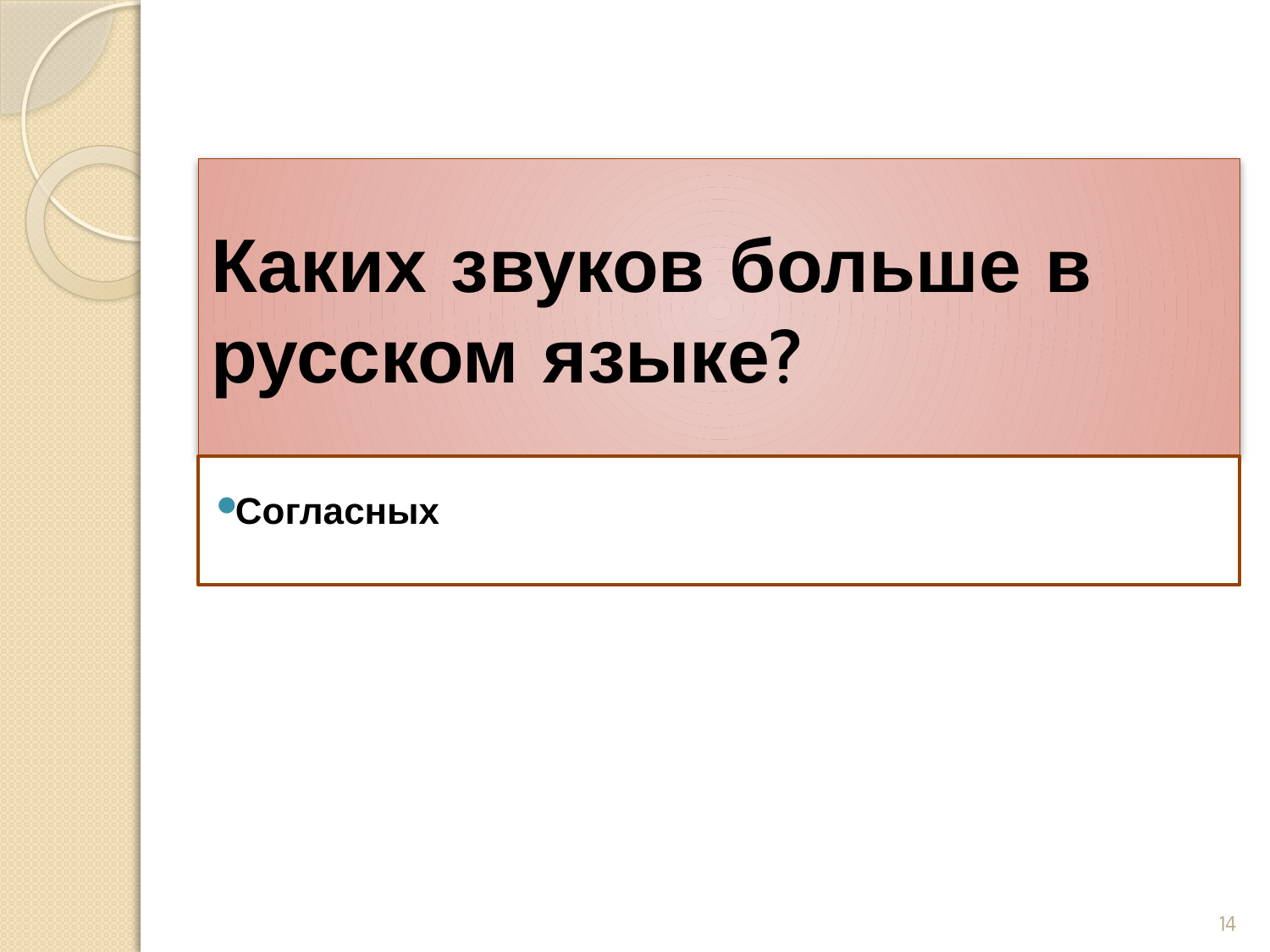

# Каких звуков больше в русском языке?

Согласных

14